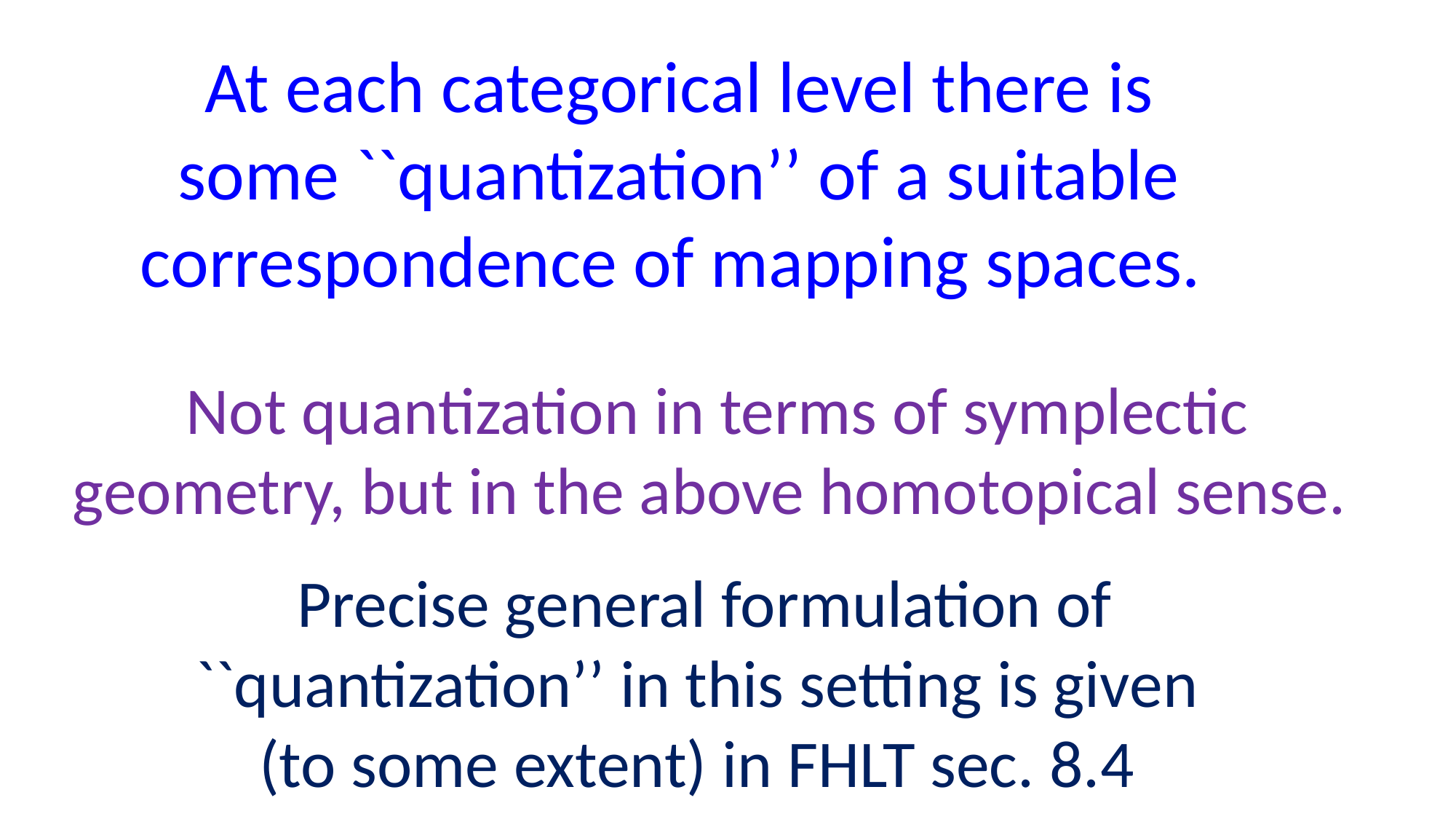

At each categorical level there is some ``quantization’’ of a suitable correspondence of mapping spaces.
Not quantization in terms of symplectic geometry, but in the above homotopical sense.
Precise general formulation of ``quantization’’ in this setting is given
(to some extent) in FHLT sec. 8.4